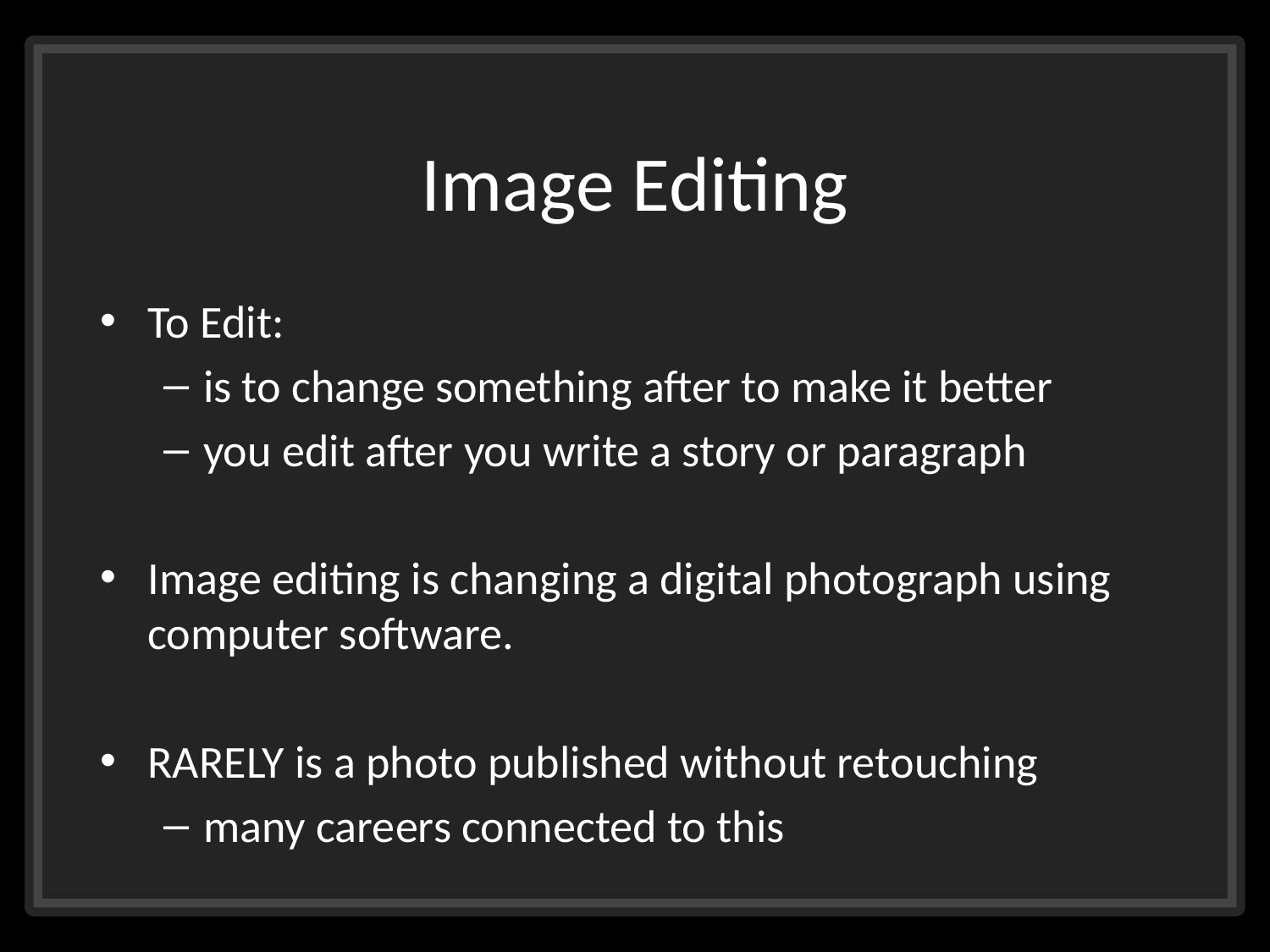

# Image Editing
To Edit:
is to change something after to make it better
you edit after you write a story or paragraph

Image editing is changing a digital photograph using computer software.

RARELY is a photo published without retouching
many careers connected to this